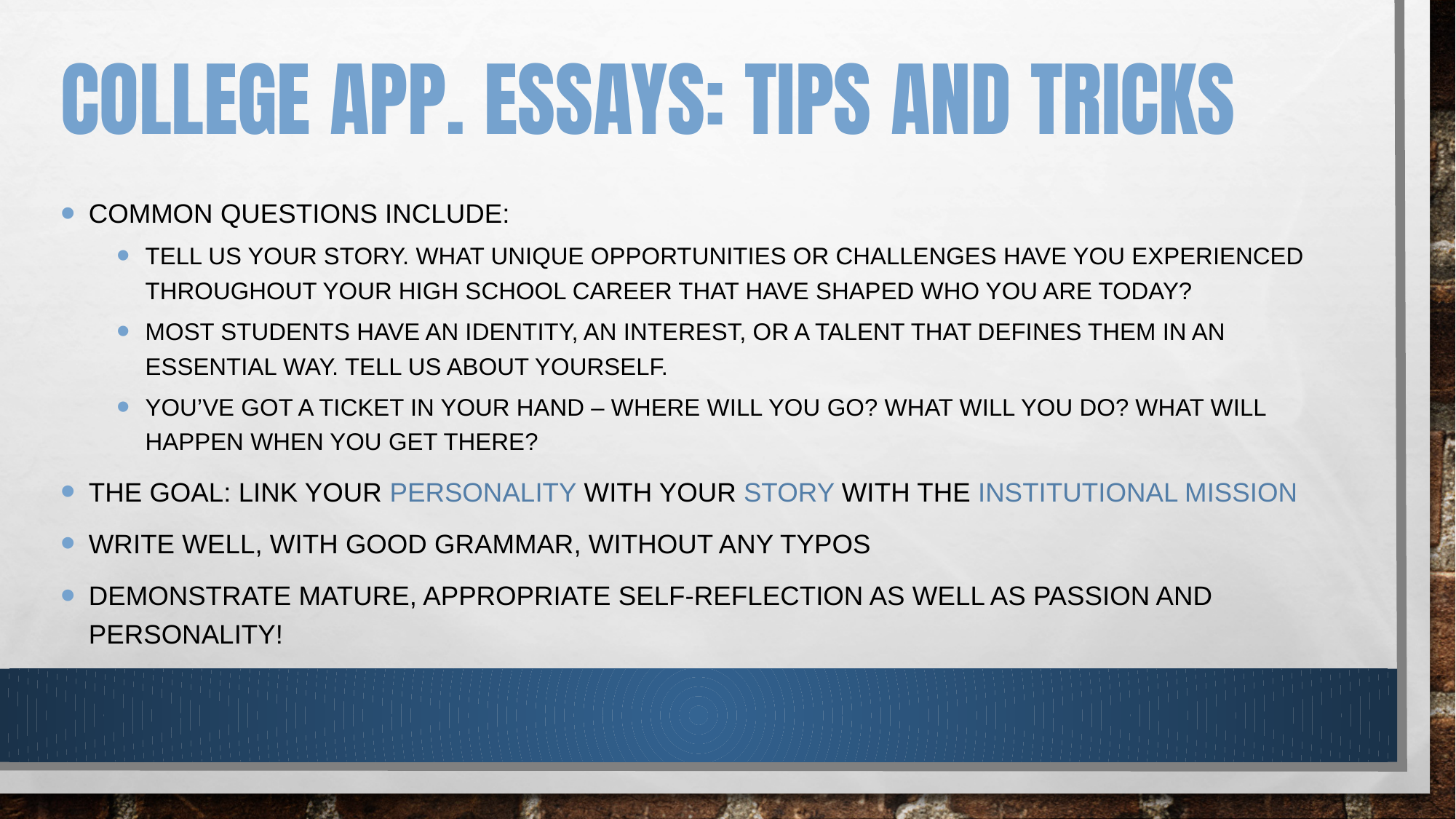

# College app. essays: tips and tricks
Common questions include:
Tell us your story. What unique opportunities or challenges have you experienced throughout your high school career that have shaped who you are today?
Most students have an identity, an interest, or a talent that defines them in an essential way. Tell us about yourself.
You’ve got a ticket in your hand – Where will you go? What will you do? What will happen when you get there?
The goal: link your personality with your story with the institutional mission
Write well, with good grammar, without any typos
Demonstrate mature, appropriate self-reflection as well as passion and personality!